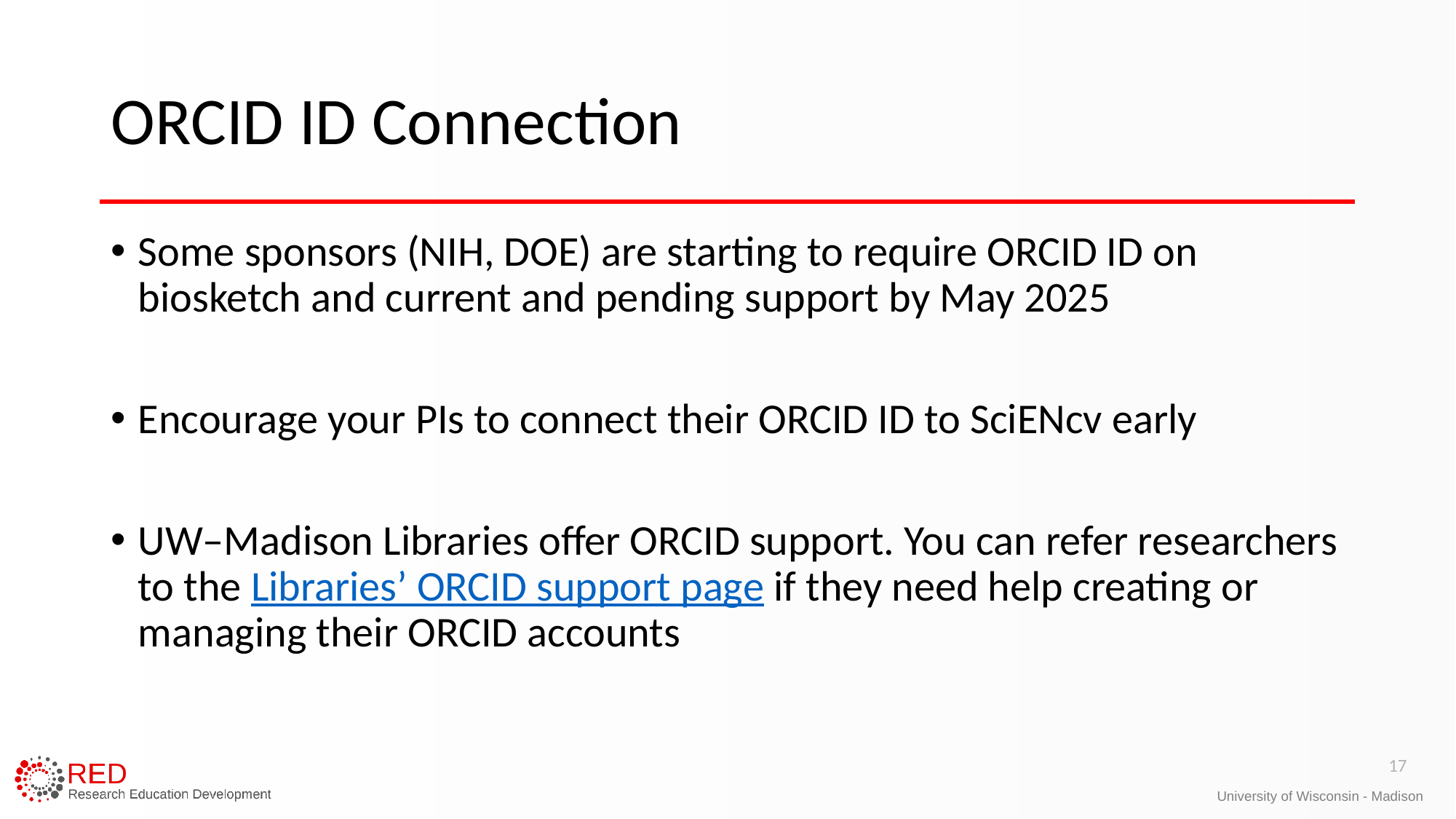

# ORCID ID Connection
Some sponsors (NIH, DOE) are starting to require ORCID ID on biosketch and current and pending support by May 2025

Encourage your PIs to connect their ORCID ID to SciENcv early

UW–Madison Libraries offer ORCID support. You can refer researchers to the Libraries’ ORCID support page if they need help creating or managing their ORCID accounts
17